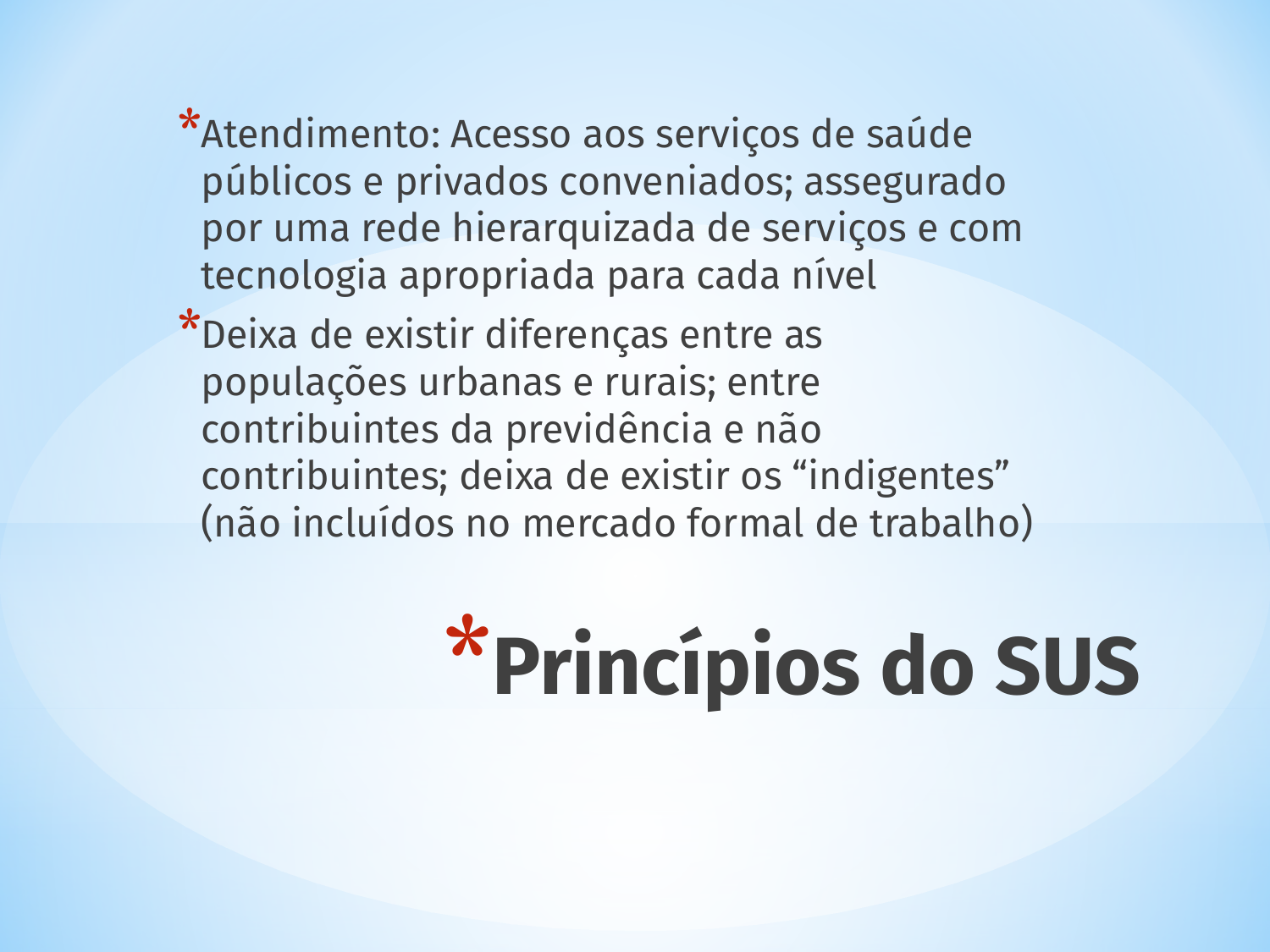

Atendimento: Acesso aos serviços de saúde públicos e privados conveniados; assegurado por uma rede hierarquizada de serviços e com tecnologia apropriada para cada nível
Deixa de existir diferenças entre as populações urbanas e rurais; entre contribuintes da previdência e não contribuintes; deixa de existir os “indigentes” (não incluídos no mercado formal de trabalho)

# Princípios do SUS